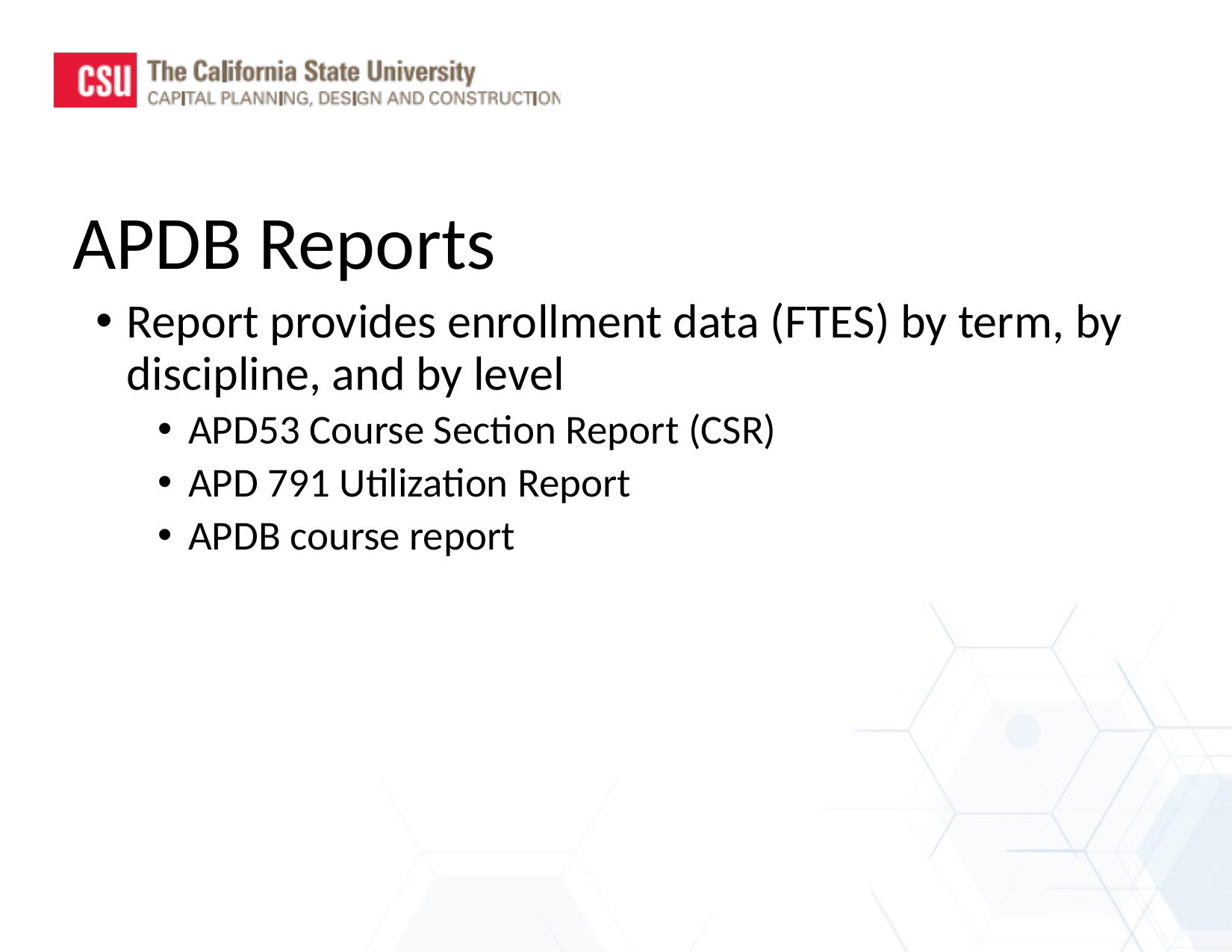

# APDB Reports
Report provides enrollment data (FTES) by term, by discipline, and by level
APD53 Course Section Report (CSR)
APD 791 Utilization Report
APDB course report